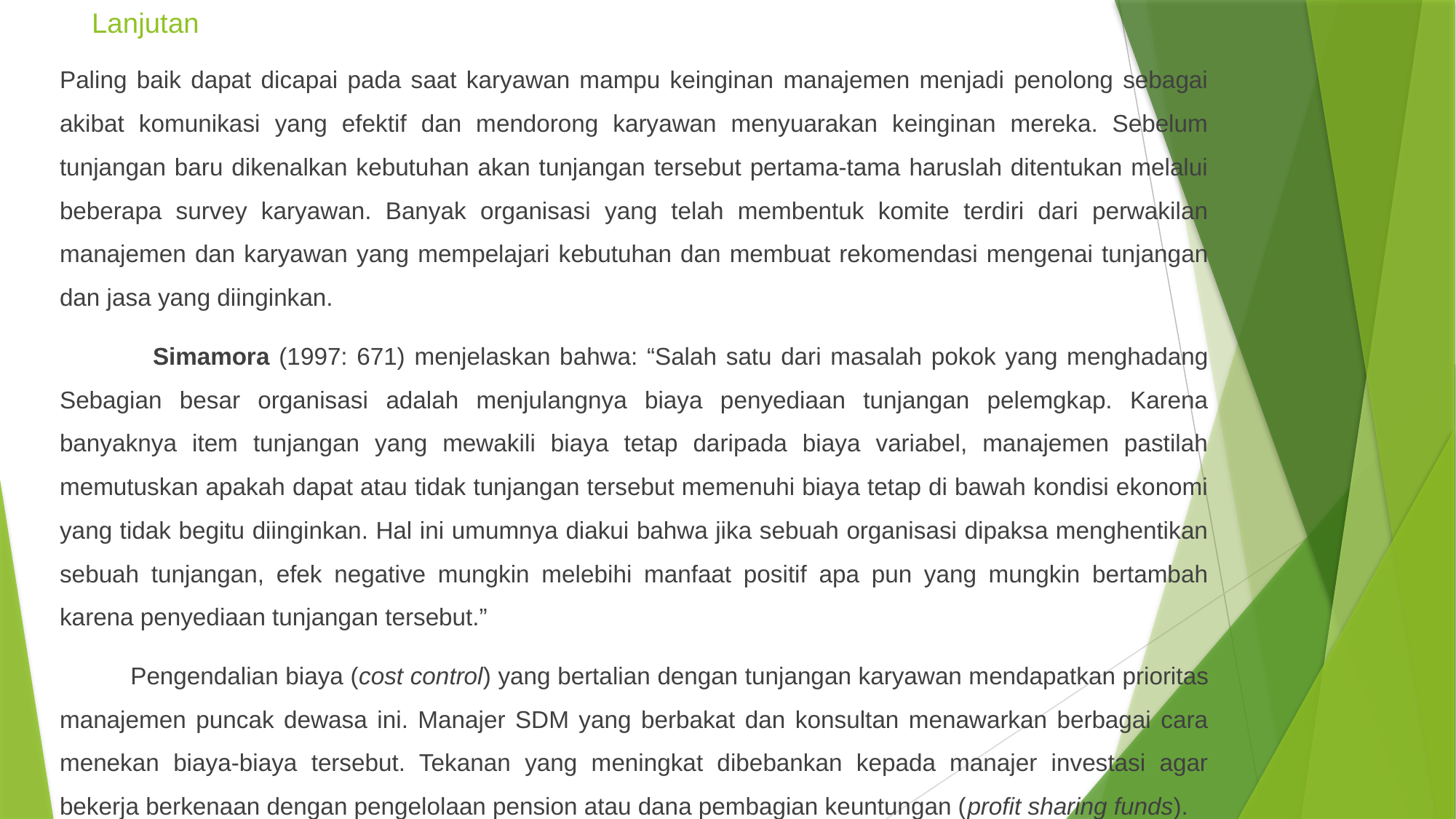

# Lanjutan
Paling baik dapat dicapai pada saat karyawan mampu keinginan manajemen menjadi penolong sebagai akibat komunikasi yang efektif dan mendorong karyawan menyuarakan keinginan mereka. Sebelum tunjangan baru dikenalkan kebutuhan akan tunjangan tersebut pertama-tama haruslah ditentukan melalui beberapa survey karyawan. Banyak organisasi yang telah membentuk komite terdiri dari perwakilan manajemen dan karyawan yang mempelajari kebutuhan dan membuat rekomendasi mengenai tunjangan dan jasa yang diinginkan.
          Simamora (1997: 671) menjelaskan bahwa: “Salah satu dari masalah pokok yang menghadang Sebagian besar organisasi adalah menjulangnya biaya penyediaan tunjangan pelemgkap. Karena banyaknya item tunjangan yang mewakili biaya tetap daripada biaya variabel, manajemen pastilah memutuskan apakah dapat atau tidak tunjangan tersebut memenuhi biaya tetap di bawah kondisi ekonomi yang tidak begitu diinginkan. Hal ini umumnya diakui bahwa jika sebuah organisasi dipaksa menghentikan sebuah tunjangan, efek negative mungkin melebihi manfaat positif apa pun yang mungkin bertambah karena penyediaan tunjangan tersebut.”
          Pengendalian biaya (cost control) yang bertalian dengan tunjangan karyawan mendapatkan prioritas manajemen puncak dewasa ini. Manajer SDM yang berbakat dan konsultan menawarkan berbagai cara menekan biaya-biaya tersebut. Tekanan yang meningkat dibebankan kepada manajer investasi agar bekerja berkenaan dengan pengelolaan pension atau dana pembagian keuntungan (profit sharing funds).